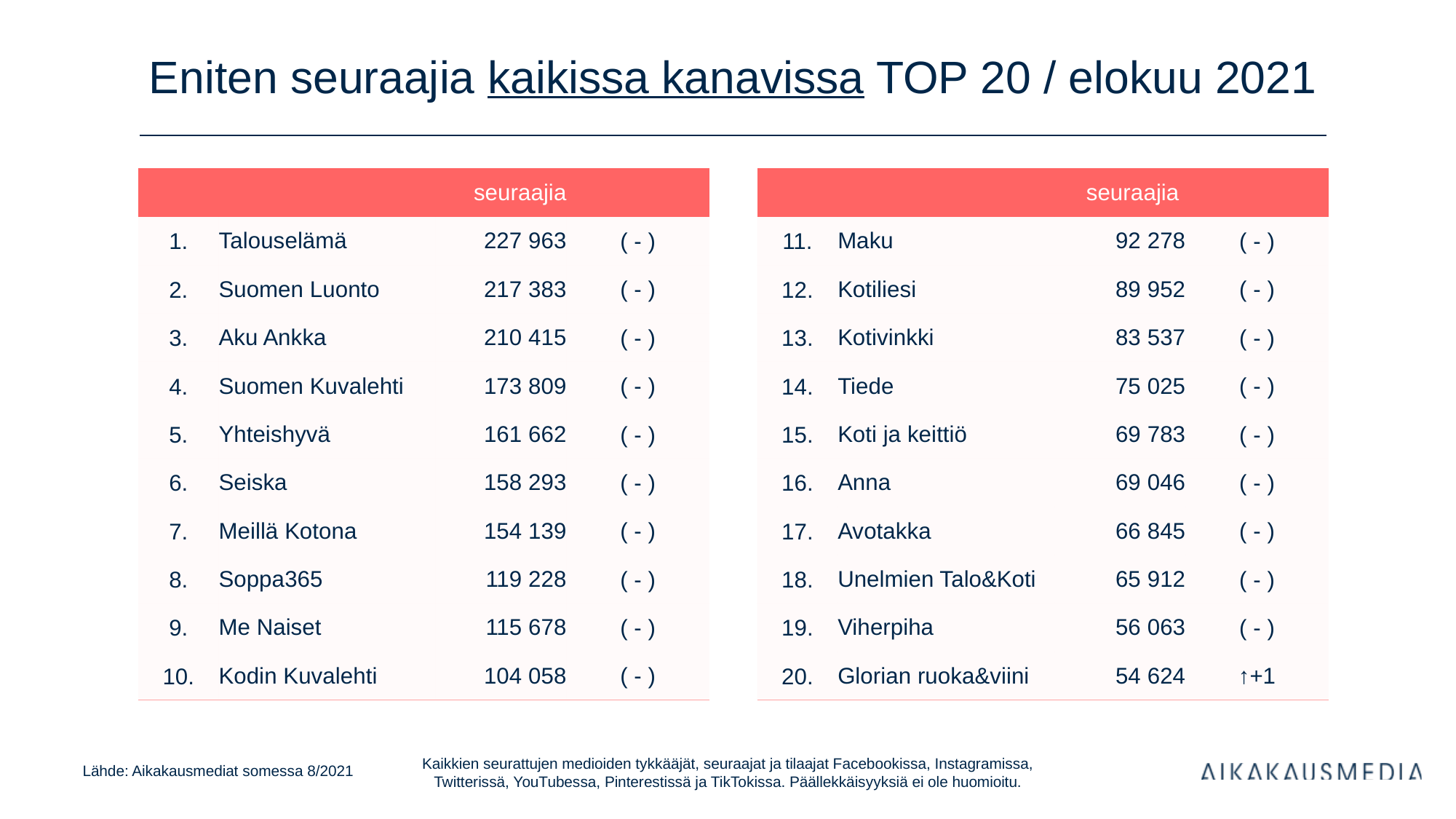

# Eniten seuraajia kaikissa kanavissa TOP 20 / elokuu 2021
|  |  | seuraajia |  |
| --- | --- | --- | --- |
| 1. | Talouselämä | 227 963 | ( - ) |
| 2. | Suomen Luonto | 217 383 | ( - ) |
| 3. | Aku Ankka | 210 415 | ( - ) |
| 4. | Suomen Kuvalehti | 173 809 | ( - ) |
| 5. | Yhteishyvä | 161 662 | ( - ) |
| 6. | Seiska | 158 293 | ( - ) |
| 7. | Meillä Kotona | 154 139 | ( - ) |
| 8. | Soppa365 | 119 228 | ( - ) |
| 9. | Me Naiset | 115 678 | ( - ) |
| 10. | Kodin Kuvalehti | 104 058 | ( - ) |
|  |  | seuraajia |  |
| --- | --- | --- | --- |
| 11. | Maku | 92 278 | ( - ) |
| 12. | Kotiliesi | 89 952 | ( - ) |
| 13. | Kotivinkki | 83 537 | ( - ) |
| 14. | Tiede | 75 025 | ( - ) |
| 15. | Koti ja keittiö | 69 783 | ( - ) |
| 16. | Anna | 69 046 | ( - ) |
| 17. | Avotakka | 66 845 | ( - ) |
| 18. | Unelmien Talo&Koti | 65 912 | ( - ) |
| 19. | Viherpiha | 56 063 | ( - ) |
| 20. | Glorian ruoka&viini | 54 624 | ↑+1 |
Kaikkien seurattujen medioiden tykkääjät, seuraajat ja tilaajat Facebookissa, Instagramissa, Twitterissä, YouTubessa, Pinterestissä ja TikTokissa. Päällekkäisyyksiä ei ole huomioitu.